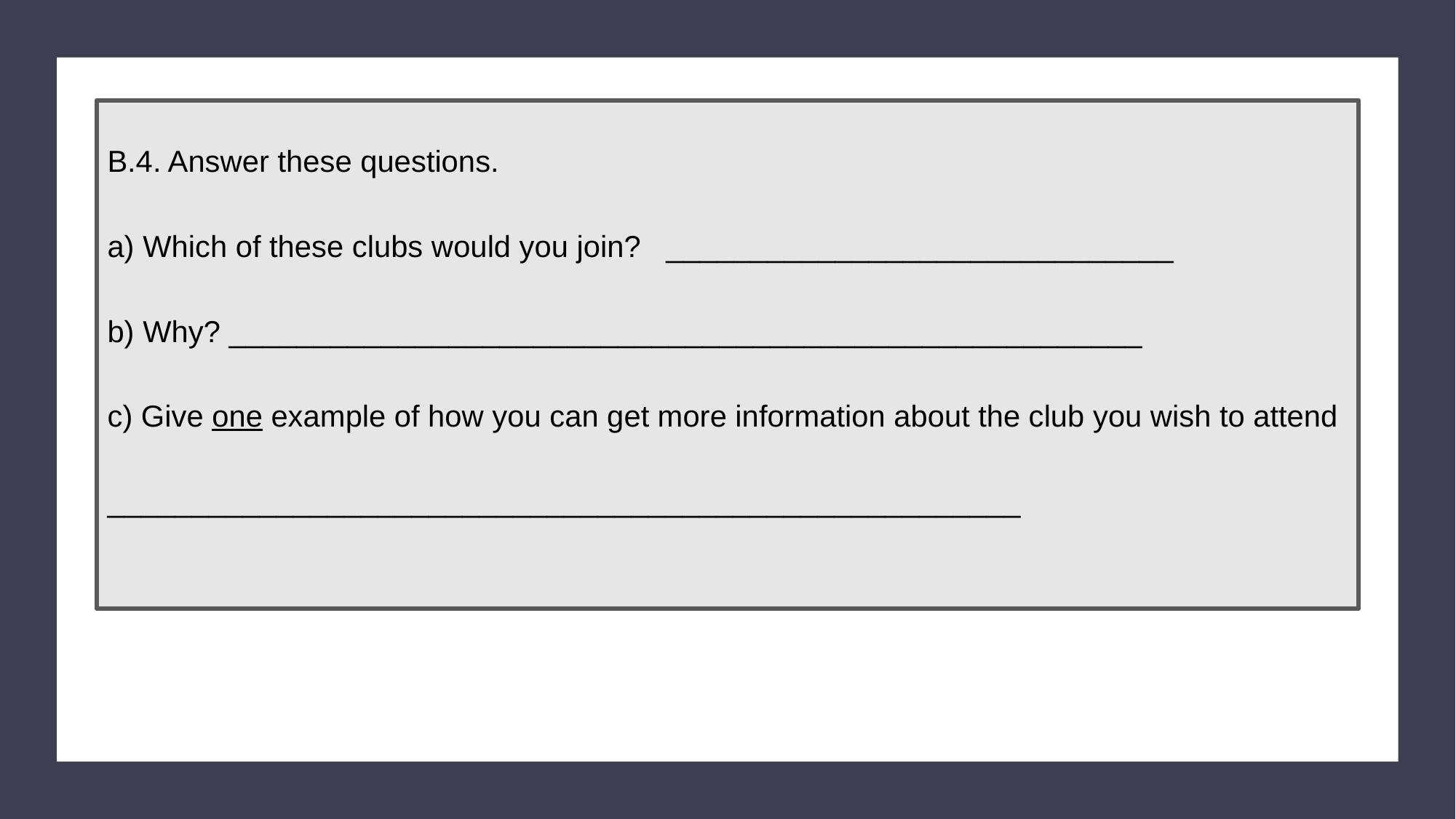

B.4. Answer these questions.
a) Which of these clubs would you join?   ______________________________
b) Why? ______________________________________________________
c) Give one example of how you can get more information about the club you wish to attend
______________________________________________________